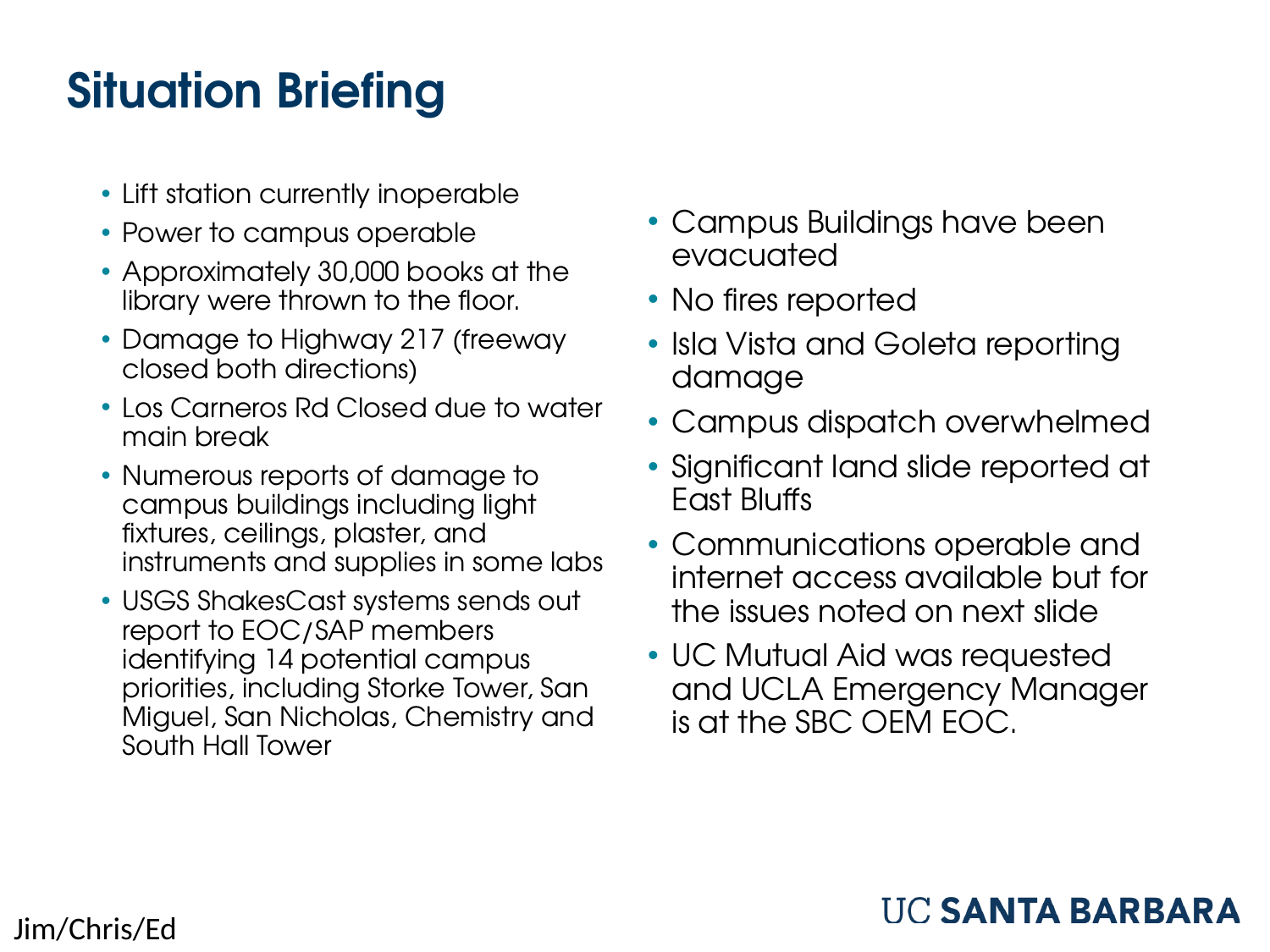

# Situation Briefing
Lift station currently inoperable
Power to campus operable
Approximately 30,000 books at the library were thrown to the floor.
Damage to Highway 217 (freeway closed both directions)
Los Carneros Rd Closed due to water main break
Numerous reports of damage to campus buildings including light fixtures, ceilings, plaster, and instruments and supplies in some labs
USGS ShakesCast systems sends out report to EOC/SAP members identifying 14 potential campus priorities, including Storke Tower, San Miguel, San Nicholas, Chemistry and South Hall Tower

Campus Buildings have been evacuated
No fires reported
Isla Vista and Goleta reporting damage
Campus dispatch overwhelmed
Significant land slide reported at East Bluffs
Communications operable and internet access available but for the issues noted on next slide
UC Mutual Aid was requested and UCLA Emergency Manager is at the SBC OEM EOC.

Jim/Chris/Ed